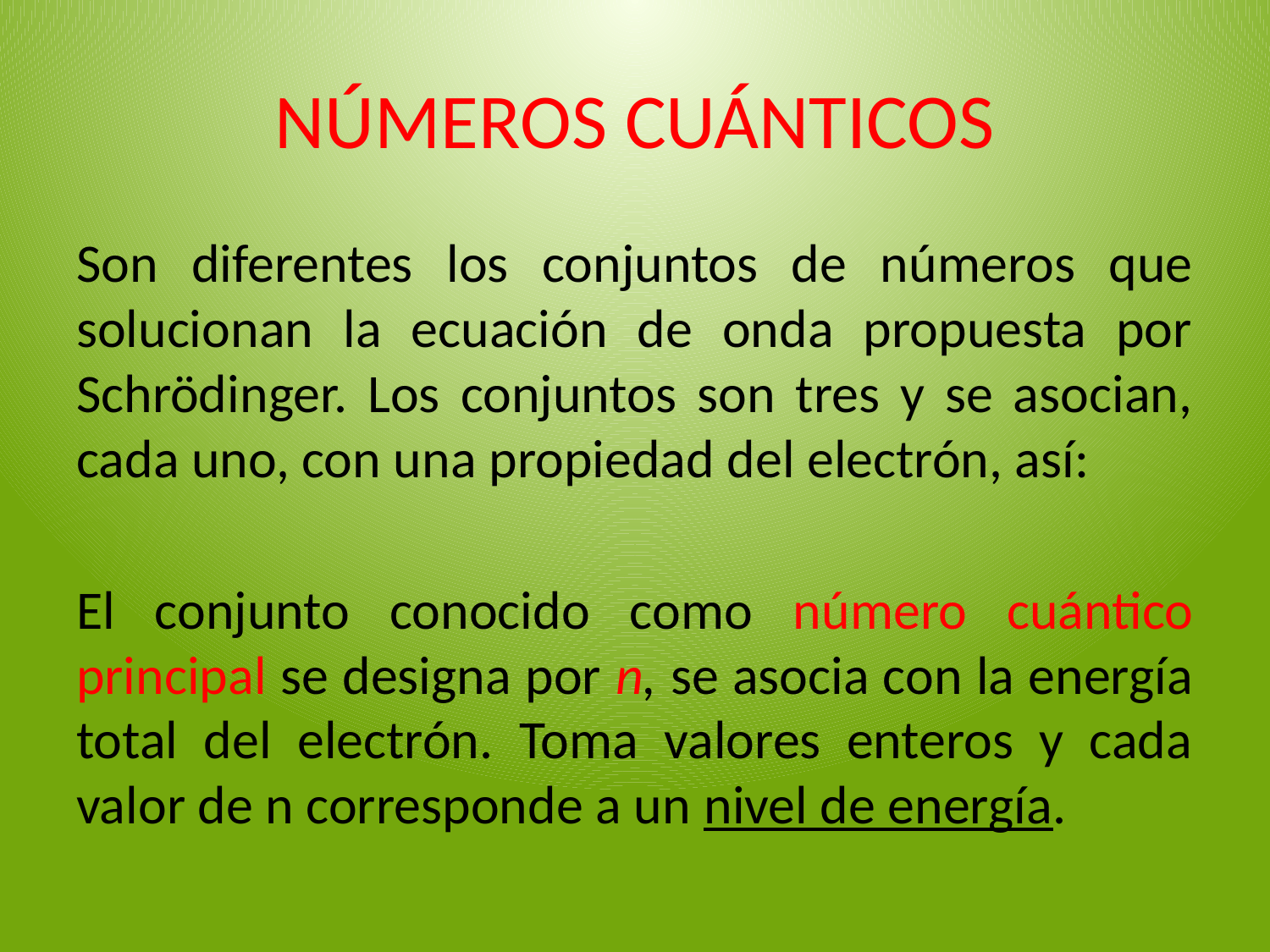

# NÚMEROS CUÁNTICOS
Son diferentes los conjuntos de números que solucionan la ecuación de onda propuesta por Schrödinger. Los conjuntos son tres y se asocian, cada uno, con una propiedad del electrón, así:

El conjunto conocido como número cuántico principal se designa por n, se asocia con la energía total del electrón. Toma valores enteros y cada valor de n corresponde a un nivel de energía.